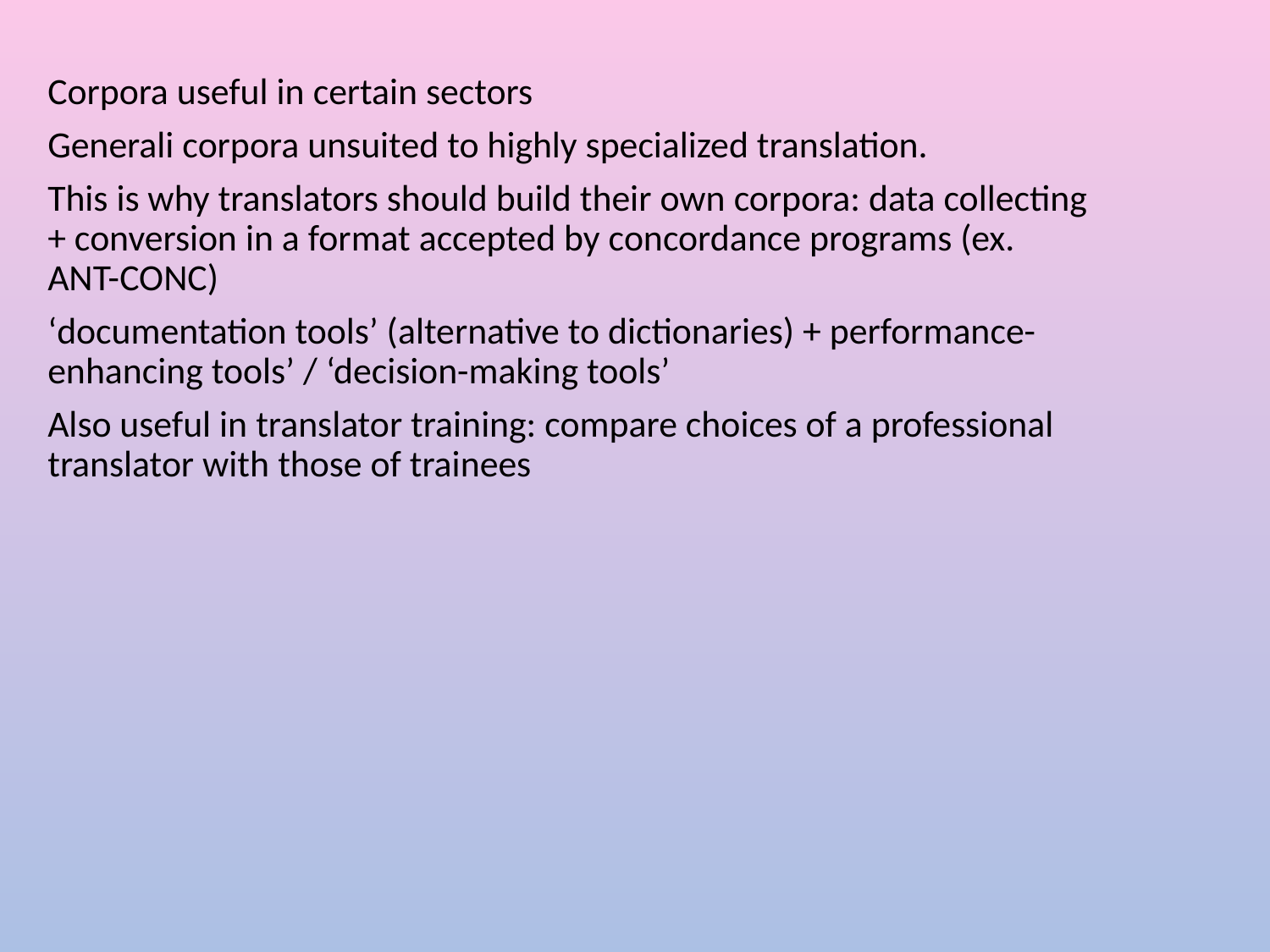

Corpora useful in certain sectors
Generali corpora unsuited to highly specialized translation.
This is why translators should build their own corpora: data collecting + conversion in a format accepted by concordance programs (ex. ANT-CONC)
‘documentation tools’ (alternative to dictionaries) + performance-enhancing tools’ / ‘decision-making tools’
Also useful in translator training: compare choices of a professional translator with those of trainees